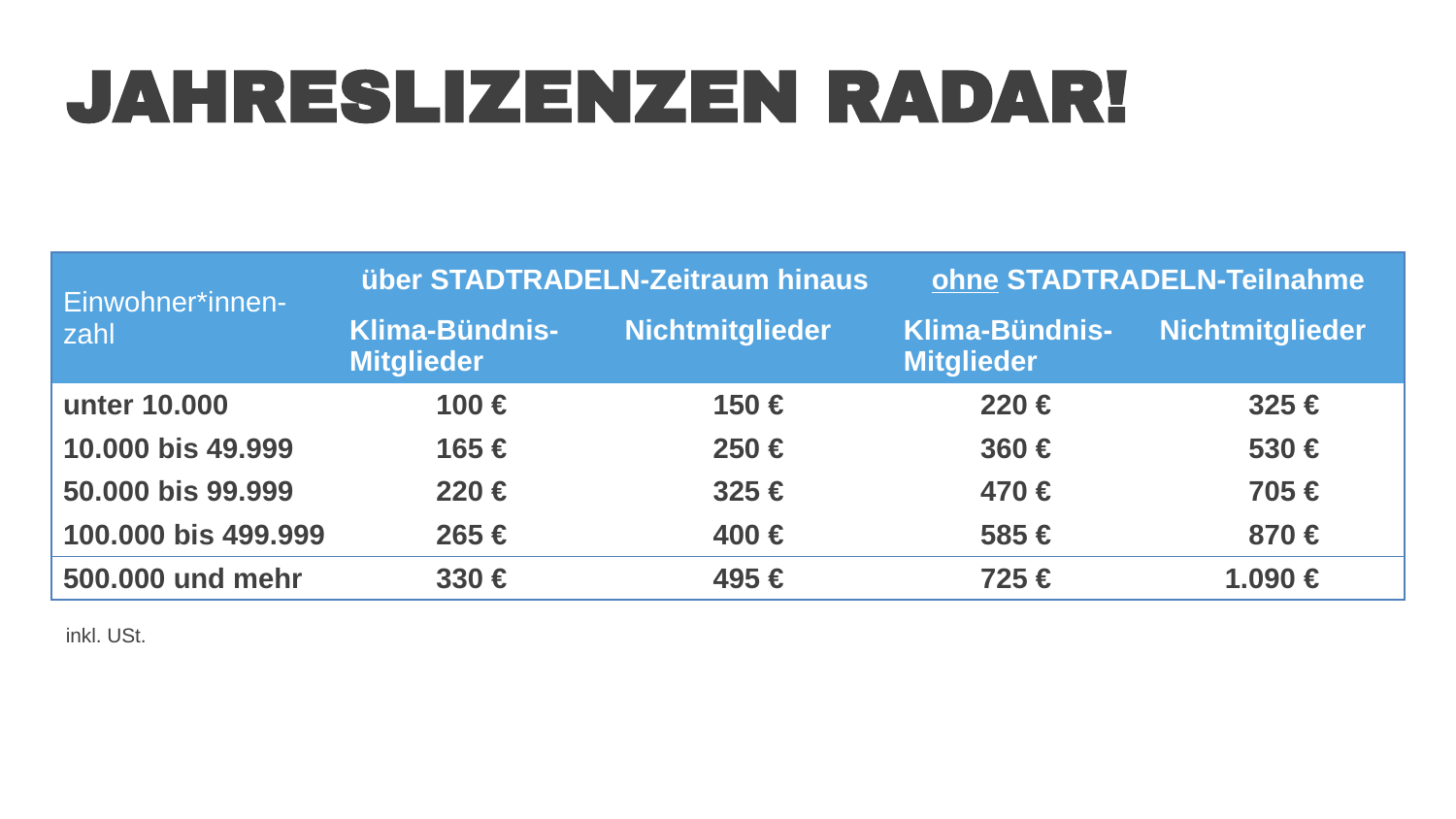

Jahreslizenzen RADar!
| Einwohner\*innen-zahl | über STADTRADELN-Zeitraum hinaus |  | ohne STADTRADELN-Teilnahme |  |
| --- | --- | --- | --- | --- |
|  | Klima-Bündnis-Mitglieder | Nichtmitglieder | Klima-Bündnis-Mitglieder | Nichtmitglieder |
| unter 10.000 | 100 € | 150 € | 220 € | 325 € |
| 10.000 bis 49.999 | 165 € | 250 € | 360 € | 530 € |
| 50.000 bis 99.999 | 220 € | 325 € | 470 € | 705 € |
| 100.000 bis 499.999 | 265 € | 400 € | 585 € | 870 € |
| 500.000 und mehr | 330 € | 495 € | 725 € | 1.090 € |
inkl. USt.